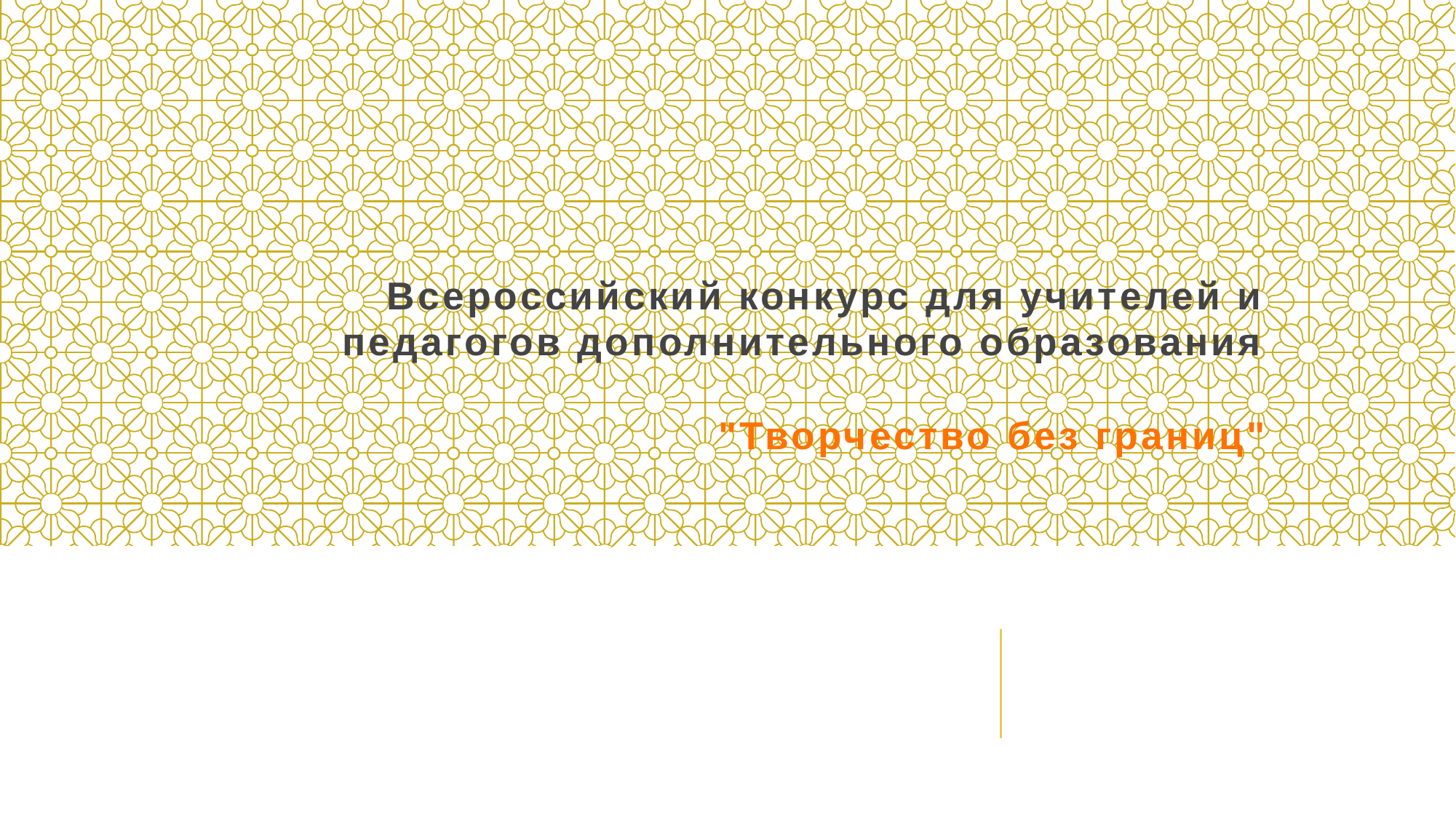

# Всероссийский конкурс для учителей и педагогов дополнительного образования "Творчество без границ"